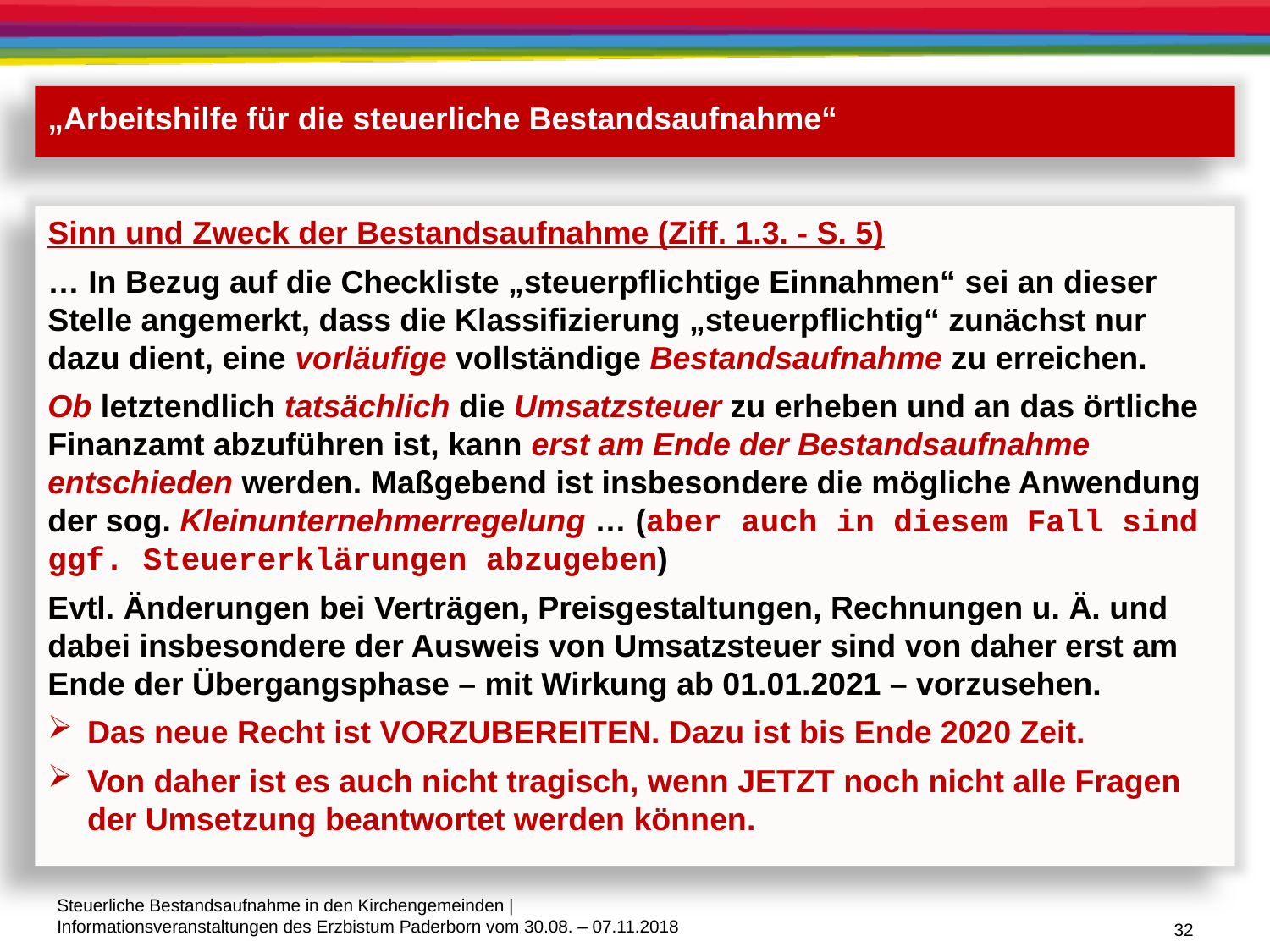

„Arbeitshilfe für die steuerliche Bestandsaufnahme“
Sinn und Zweck der Bestandsaufnahme (Ziff. 1.3. - S. 5)
… In Bezug auf die Checkliste „steuerpflichtige Einnahmen“ sei an dieser Stelle angemerkt, dass die Klassifizierung „steuerpflichtig“ zunächst nur dazu dient, eine vorläufige vollständige Bestandsaufnahme zu erreichen.
Ob letztendlich tatsächlich die Umsatzsteuer zu erheben und an das örtliche Finanzamt abzuführen ist, kann erst am Ende der Bestandsaufnahme entschieden werden. Maßgebend ist insbesondere die mögliche Anwendung der sog. Kleinunternehmerregelung … (aber auch in diesem Fall sind ggf. Steuererklärungen abzugeben)
Evtl. Änderungen bei Verträgen, Preisgestaltungen, Rechnungen u. Ä. und dabei insbesondere der Ausweis von Umsatzsteuer sind von daher erst am Ende der Übergangsphase – mit Wirkung ab 01.01.2021 – vorzusehen.
Das neue Recht ist VORZUBEREITEN. Dazu ist bis Ende 2020 Zeit.
Von daher ist es auch nicht tragisch, wenn JETZT noch nicht alle Fragen der Umsetzung beantwortet werden können.

32